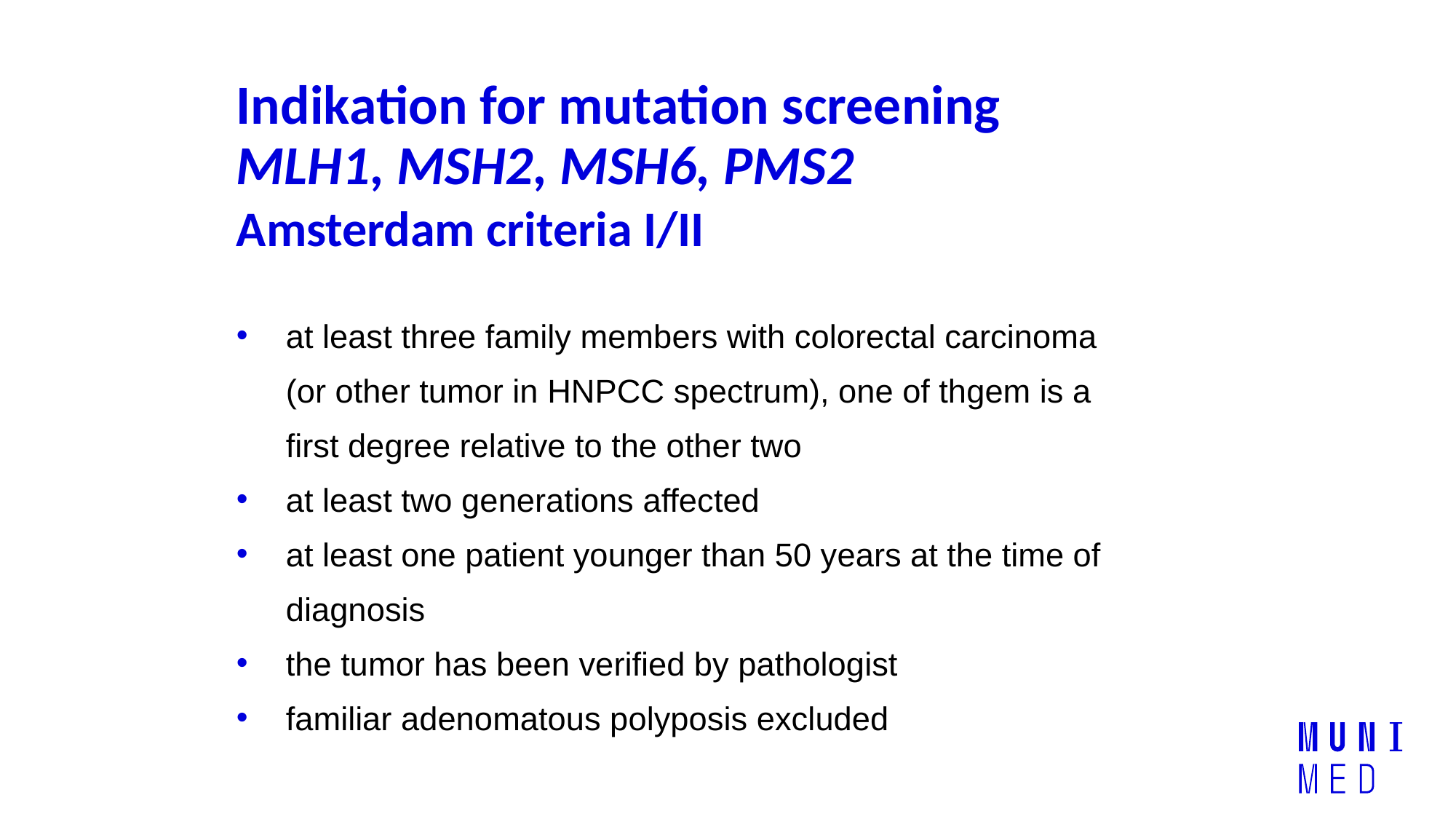

# Indikation for mutation screening MLH1, MSH2, MSH6, PMS2 Amsterdam criteria I/II
at least three family members with colorectal carcinoma
(or other tumor in HNPCC spectrum), one of thgem is a first degree relative to the other two
at least two generations affected
at least one patient younger than 50 years at the time of diagnosis
the tumor has been verified by pathologist
familiar adenomatous polyposis excluded